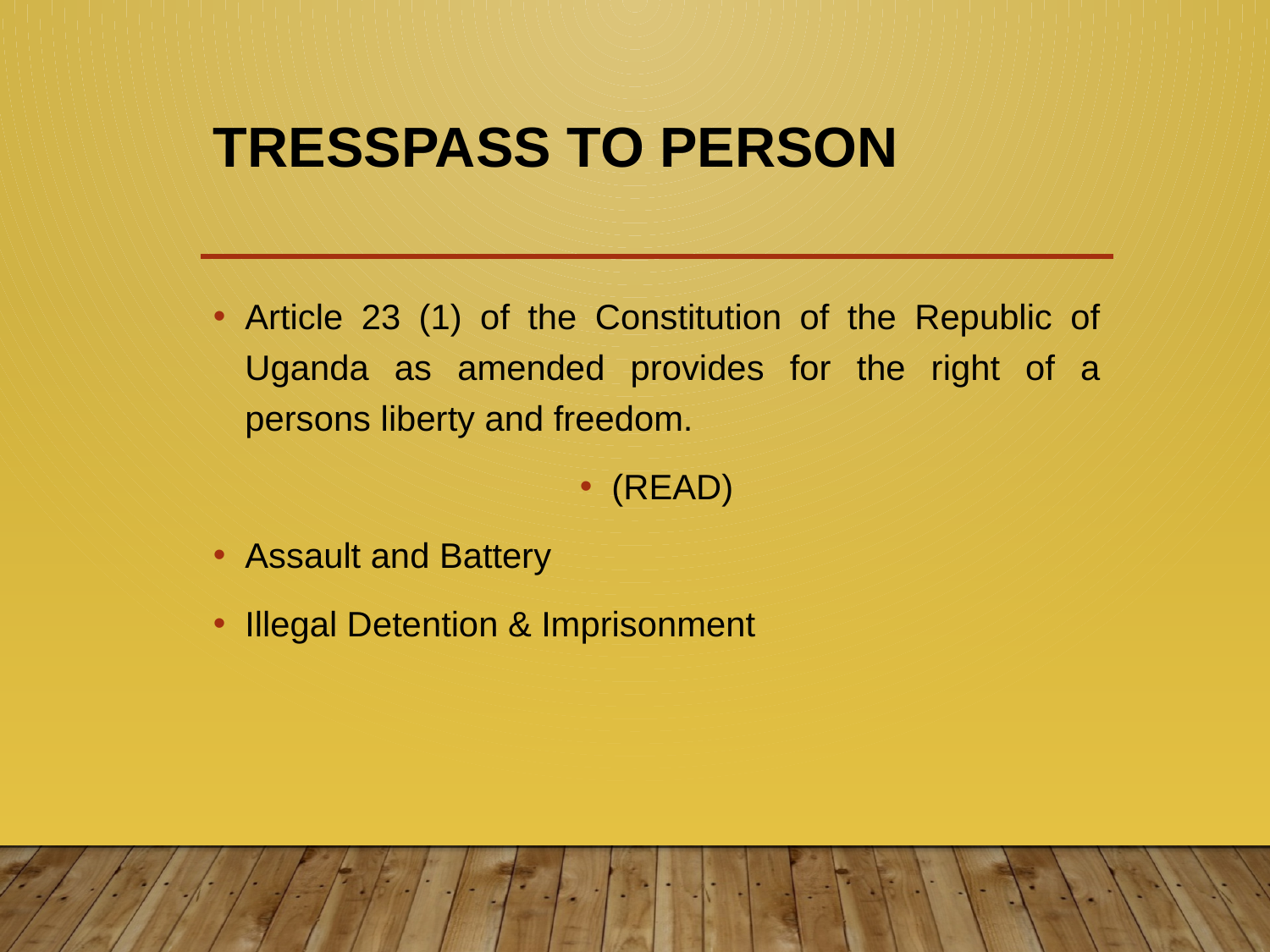

# TRESSPASS TO PERSON
Article 23 (1) of the Constitution of the Republic of Uganda as amended provides for the right of a persons liberty and freedom.
(READ)
Assault and Battery
Illegal Detention & Imprisonment